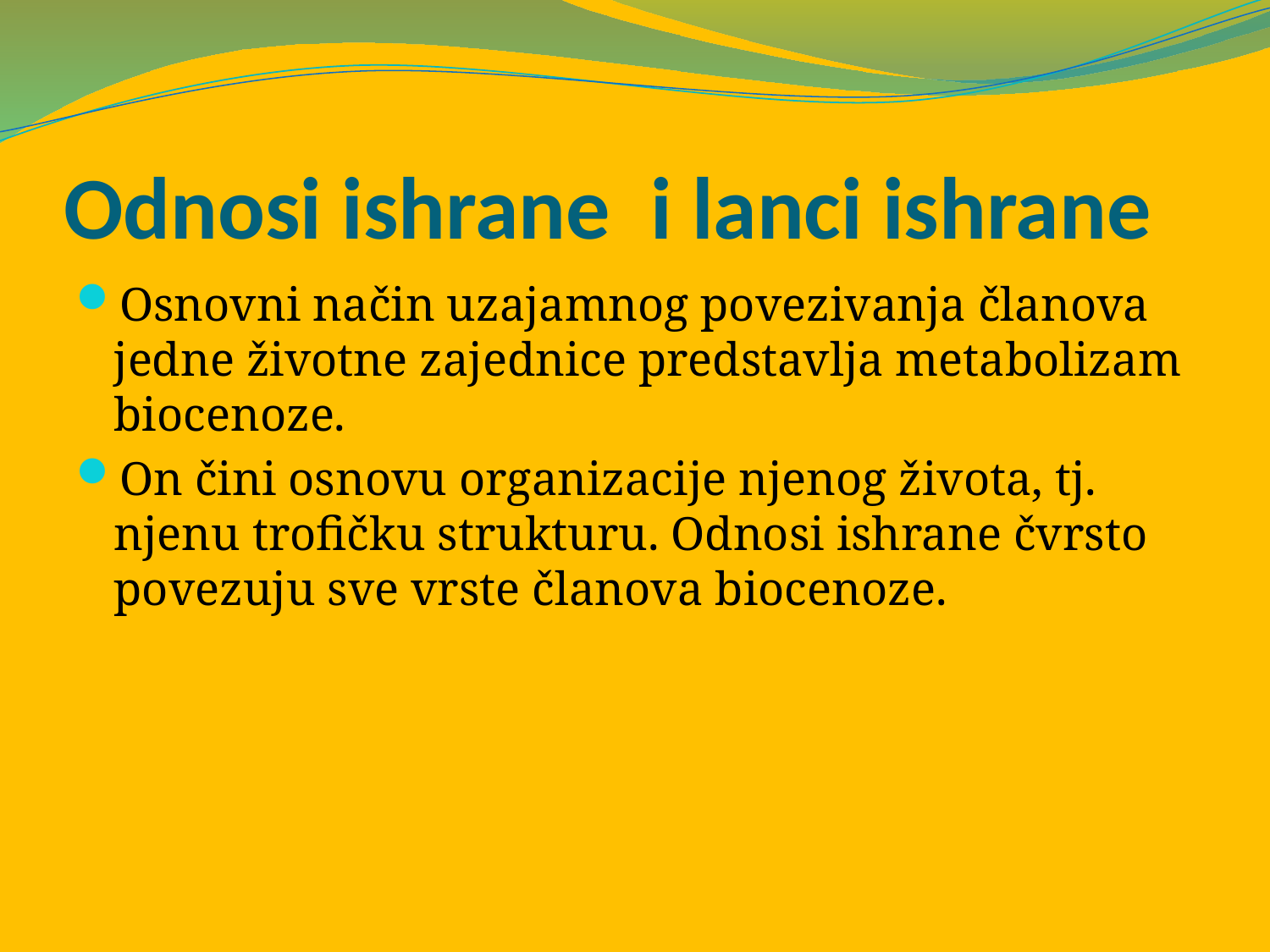

# Odnosi ishrane  i lanci ishrane
Osnovni način uzajamnog povezivanja članova jedne životne zajednice predstavlja metabolizam biocenoze.
On čini osnovu organizacije njenog života, tj. njenu trofičku strukturu. Odnosi ishrane čvrsto povezuju sve vrste članova biocenoze.